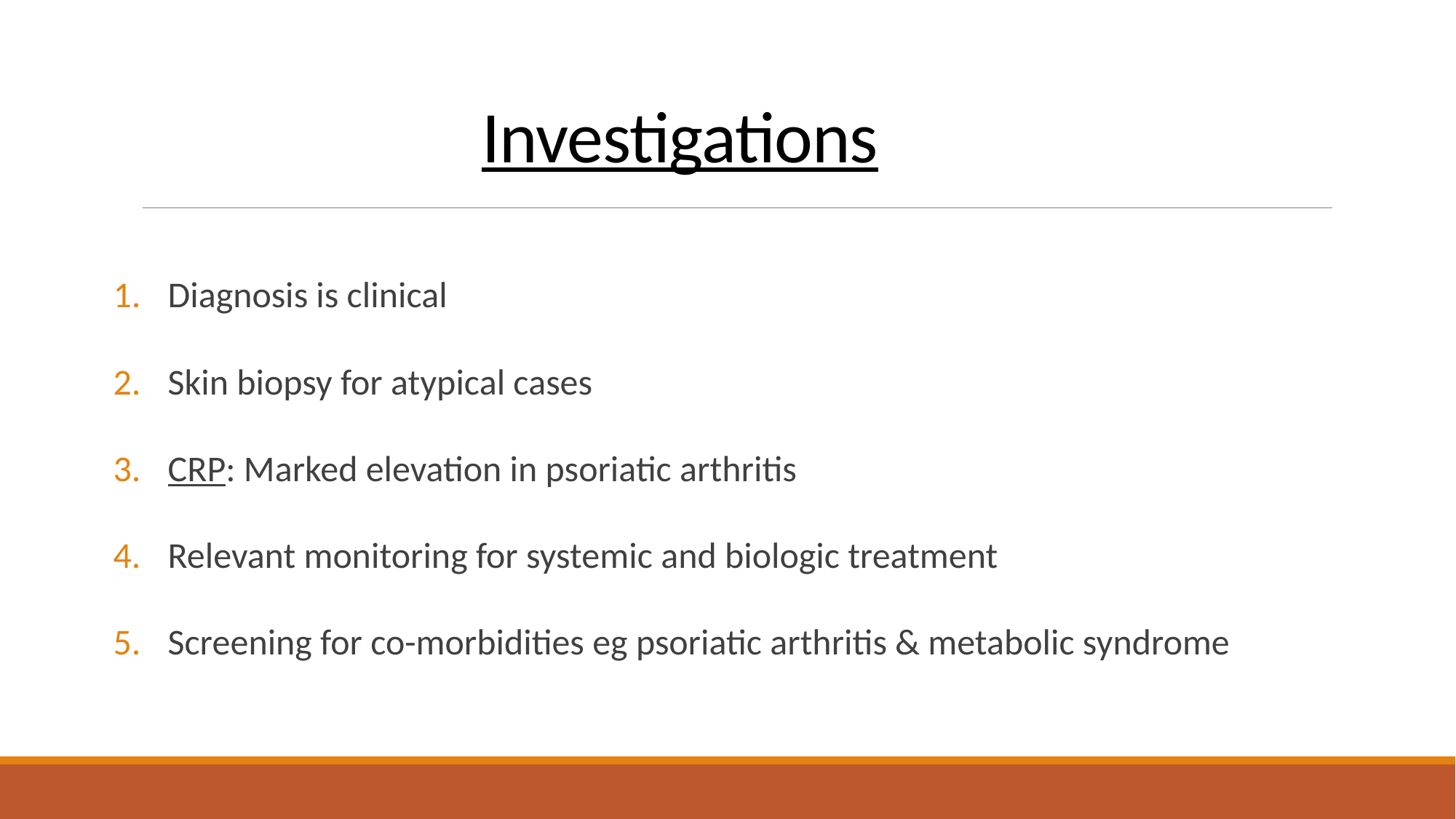

# Investigations:
Diagnosis is clinical
Skin biopsy for atypical cases
CRP: Marked elevation in psoriatic arthritis
Relevant monitoring for systemic and biologic treatment
Screening for co-morbidities eg psoriatic arthritis & metabolic syndrome